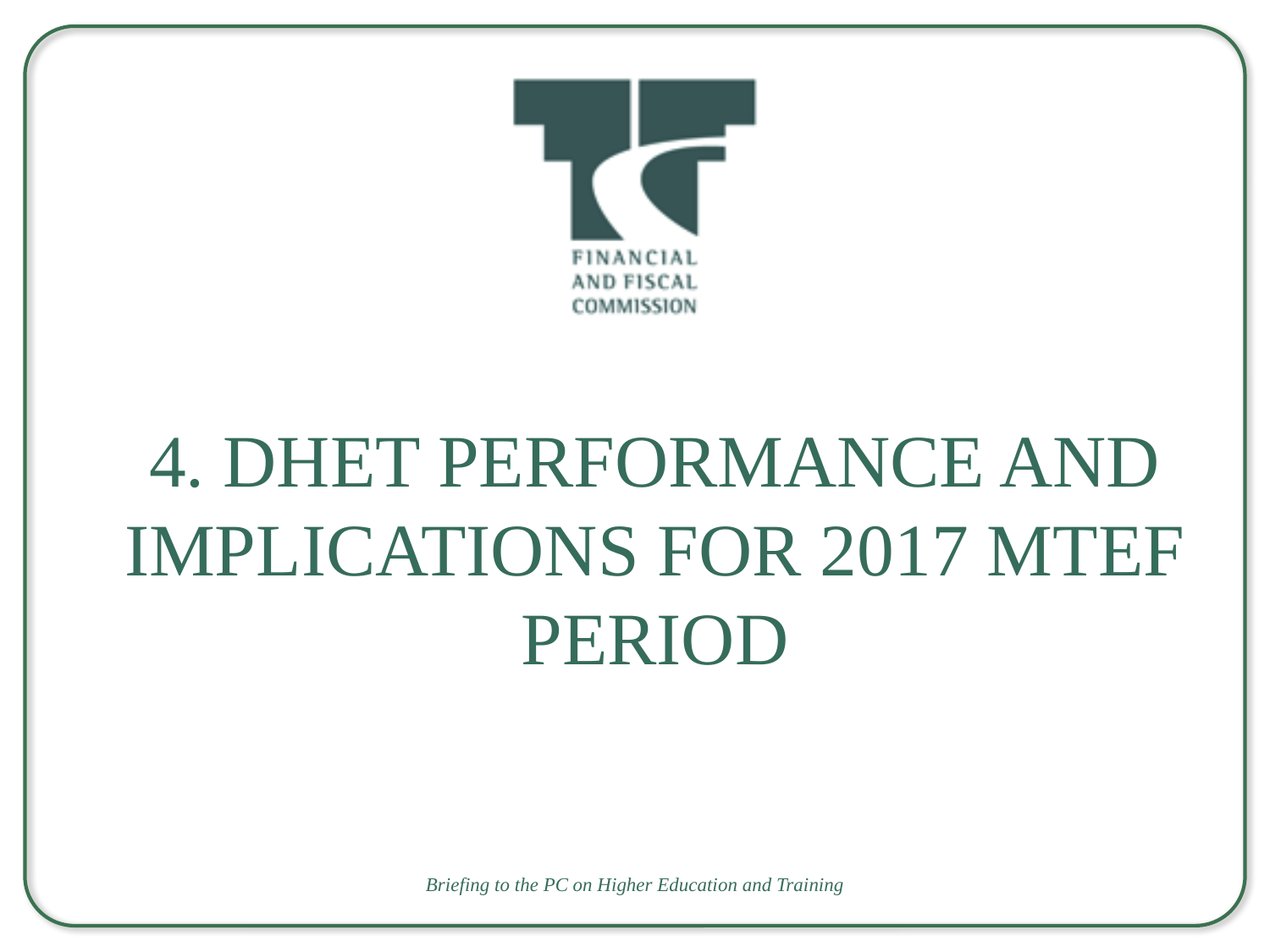

4. DHET Performance and Implications for 2017 MTEF Period
Briefing to the PC on Higher Education and Training